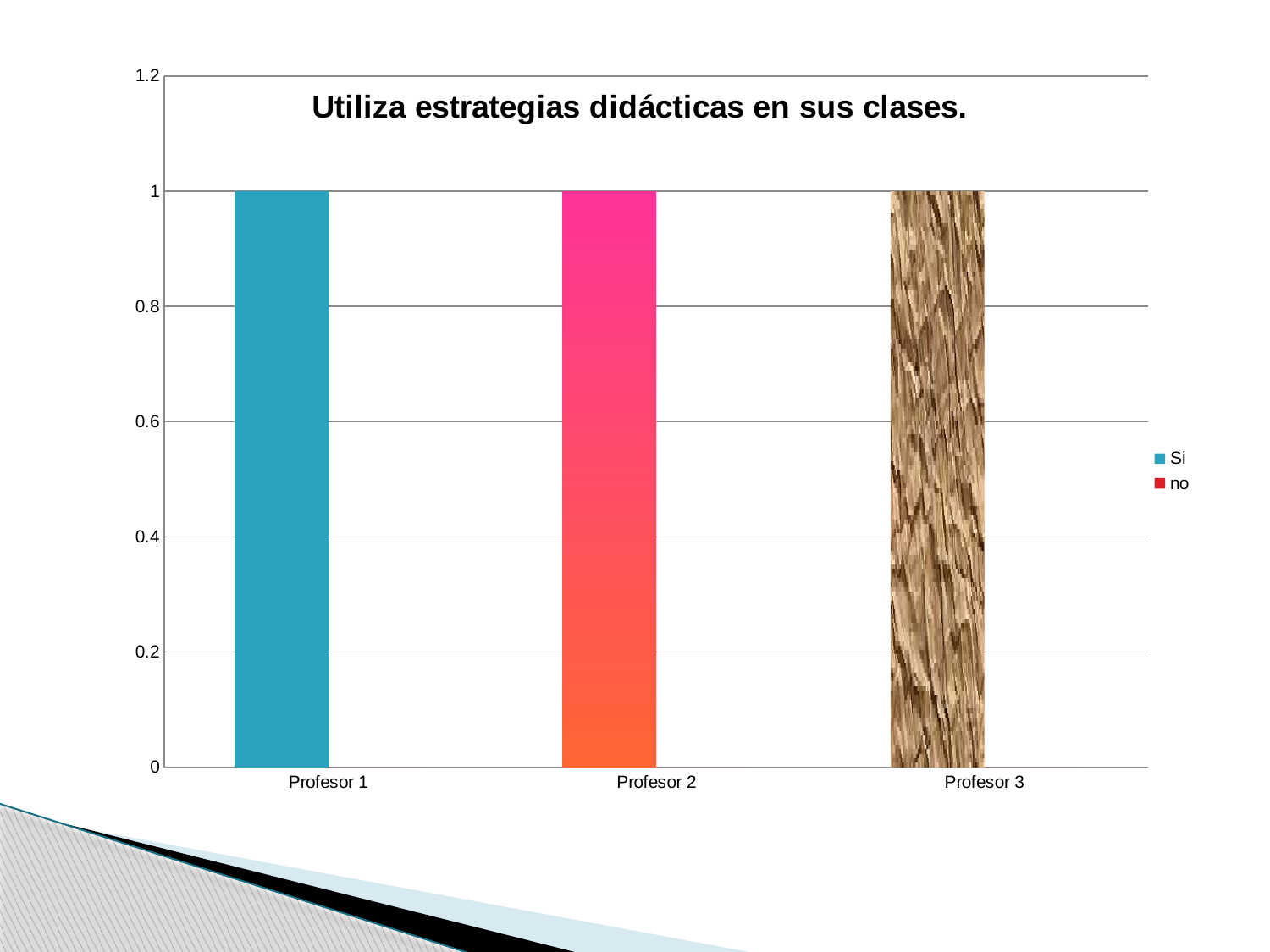

### Chart: Utiliza estrategias didácticas en sus clases.

| Category | Si | no |
|---|---|---|
| Profesor 1 | 1.0 | 0.0 |
| Profesor 2 | 1.0 | 0.0 |
| Profesor 3 | 1.0 | 0.0 |